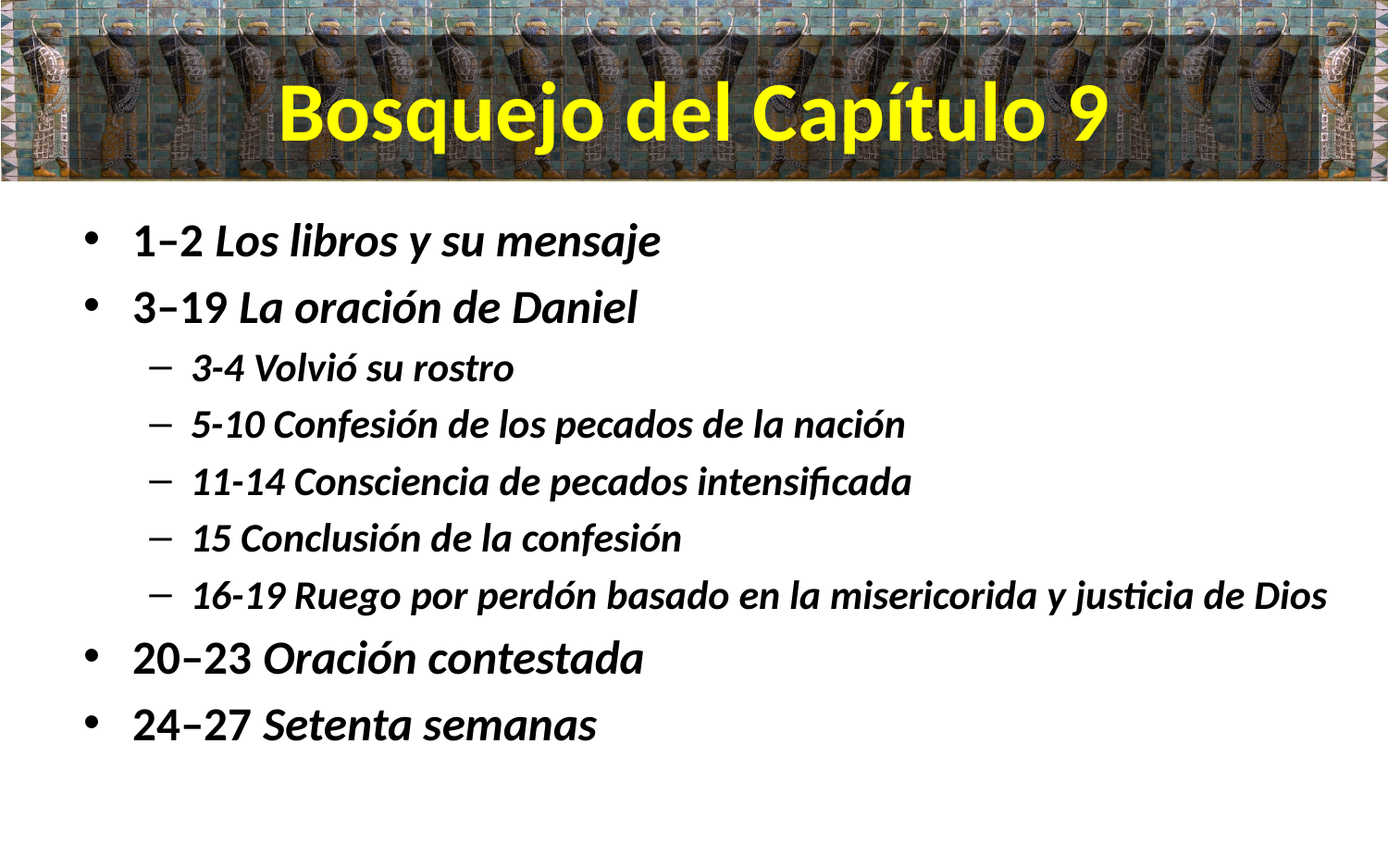

# Bosquejo del Capítulo 9
1–2 Los libros y su mensaje
3–19 La oración de Daniel
3-4 Volvió su rostro
5-10 Confesión de los pecados de la nación
11-14 Consciencia de pecados intensificada
15 Conclusión de la confesión
16-19 Ruego por perdón basado en la misericorida y justicia de Dios
20–23 Oración contestada
24–27 Setenta semanas